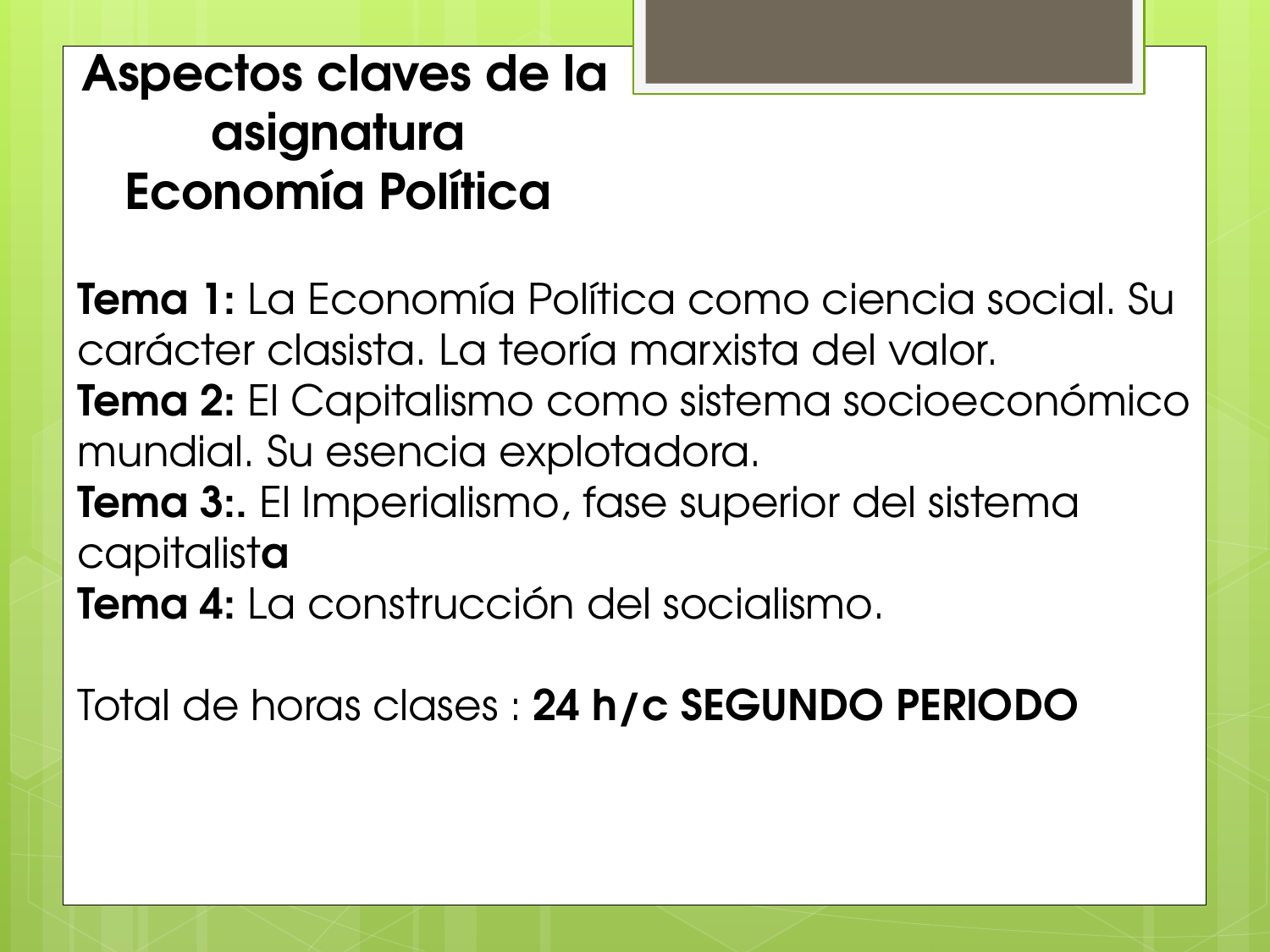

# Aspectos claves de la asignatura Economía Política

Tema 1: La Economía Política como ciencia social. Su carácter clasista. La teoría marxista del valor.
Tema 2: El Capitalismo como sistema socioeconómico mundial. Su esencia explotadora.
Tema 3:. El Imperialismo, fase superior del sistema capitalista
Tema 4: La construcción del socialismo.

Total de horas clases : 24 h/c SEGUNDO PERIODO